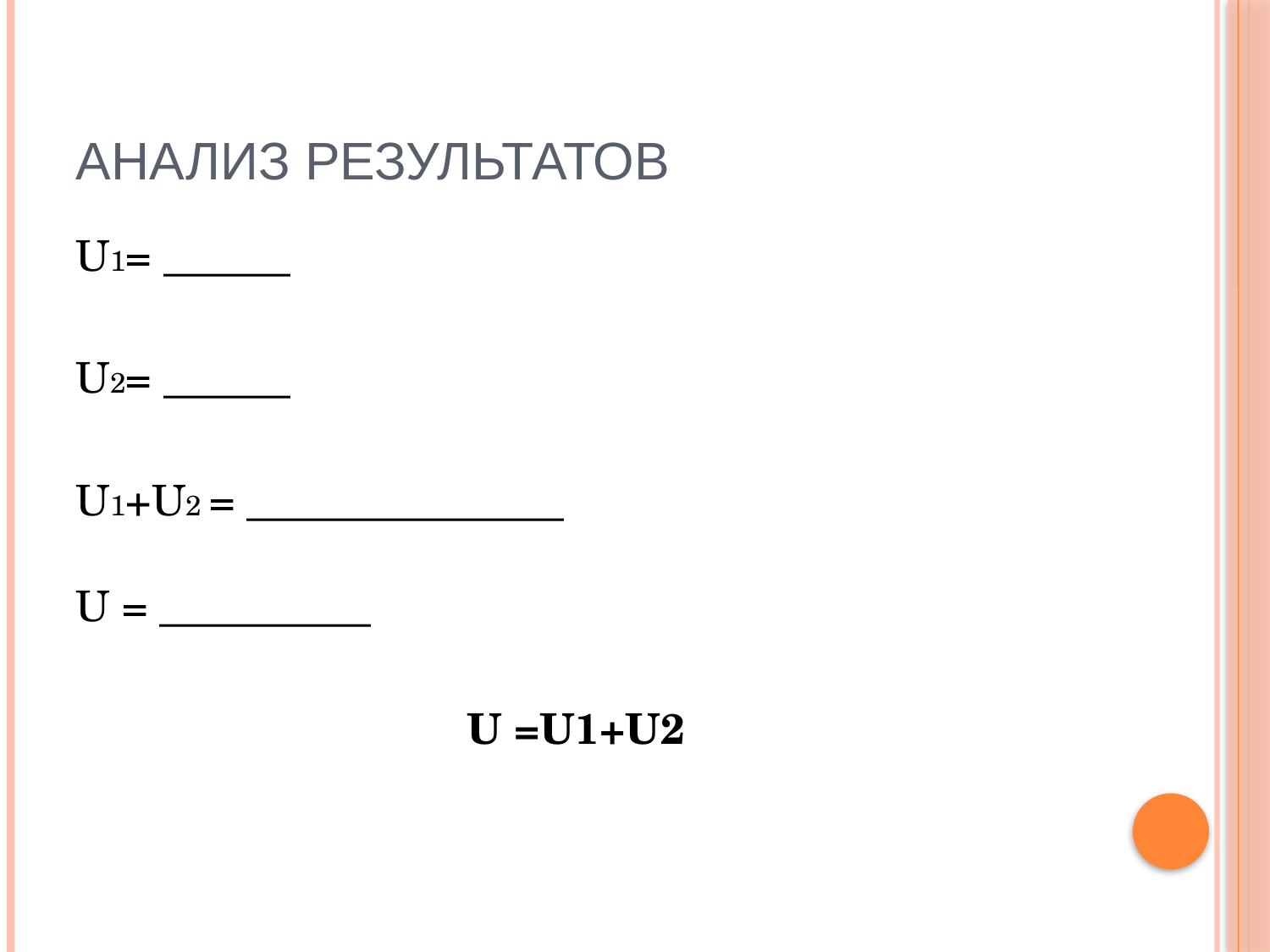

# Анализ результатов
U1= ______

U2= ______

U1+U2 = _______________

U = __________

U =U1+U2